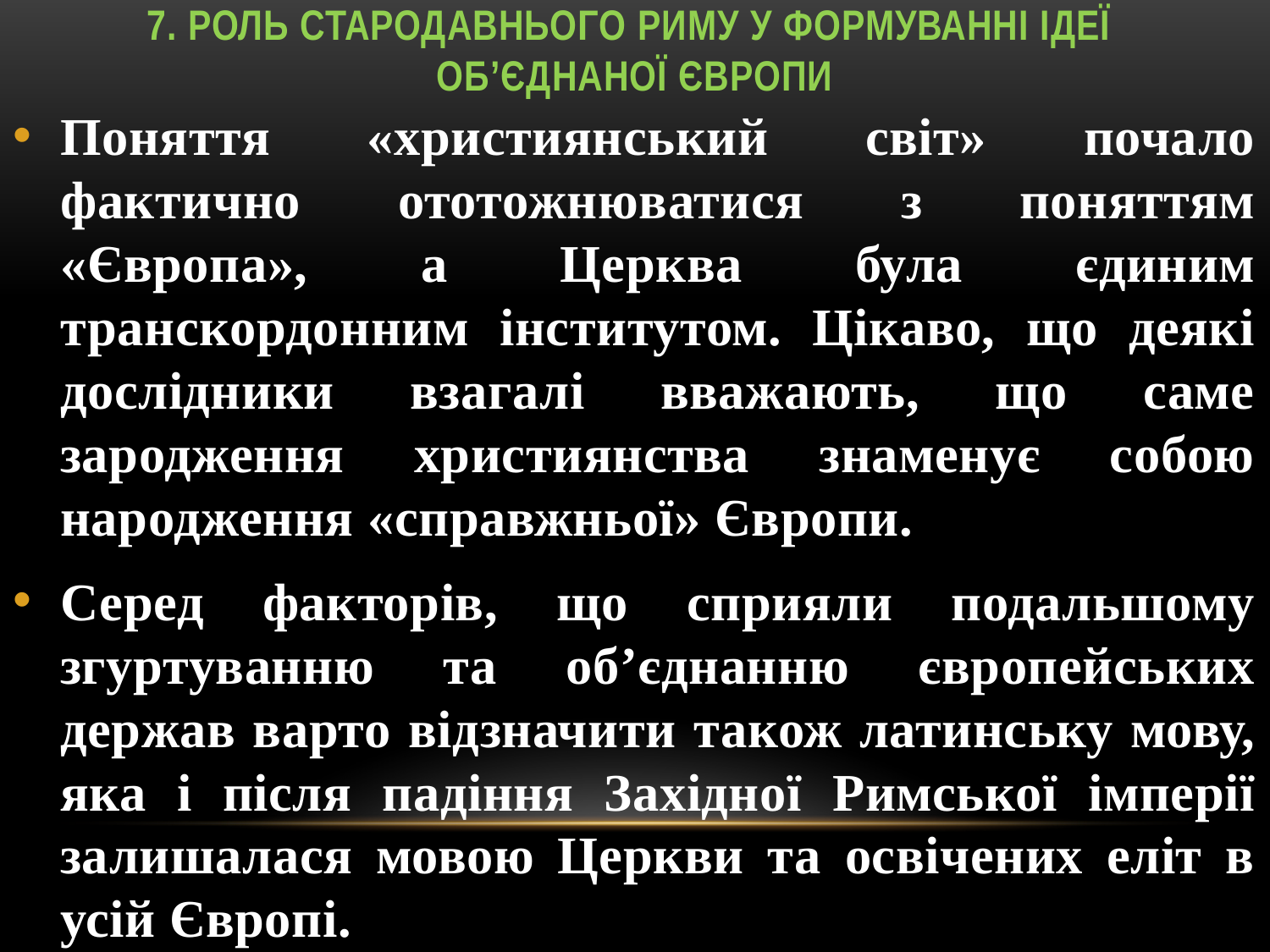

# 7. Роль Стародавнього Риму у формуванні ідеї об’єднаної Європи
Поняття «християнський світ» почало фактично ототожнюватися з поняттям «Європа», а Церква була єдиним транскордонним інститутом. Цікаво, що деякі дослідники взагалі вважають, що саме зародження християнства знаменує собою народження «справжньої» Європи.
Серед факторів, що сприяли подальшому згуртуванню та об’єднанню європейських держав варто відзначити також латинську мову, яка і після падіння Західної Римської імперії залишалася мовою Церкви та освічених еліт в усій Європі.